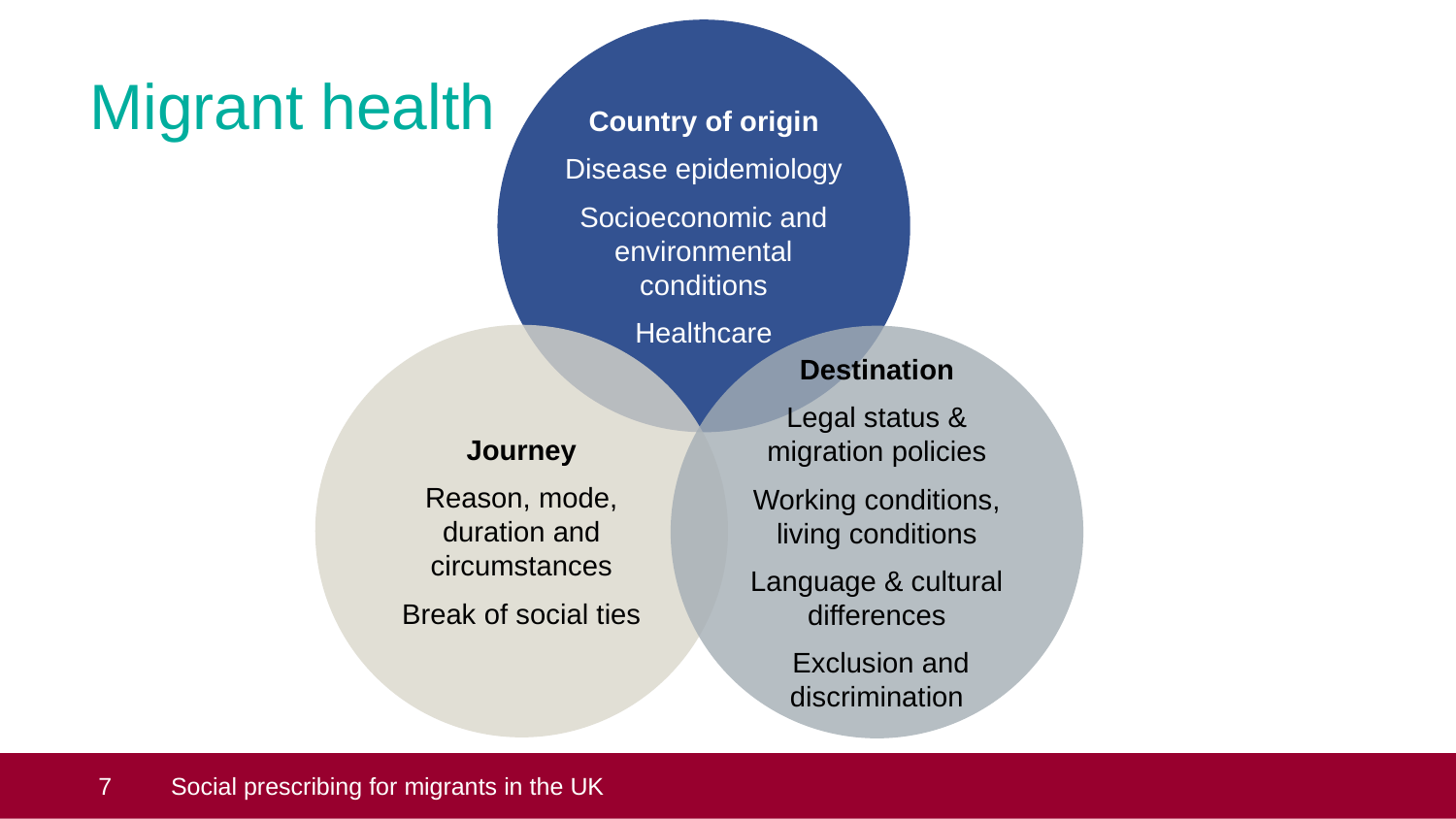

Country of origin
Disease epidemiology
Socioeconomic and environmental conditions
Healthcare
# Migrant health
Journey
Reason, mode, duration and circumstances
Break of social ties
Destination
Legal status & migration policies
Working conditions, living conditions
Language & cultural differences
 Exclusion and discrimination
  7
Social prescribing for migrants in the UK